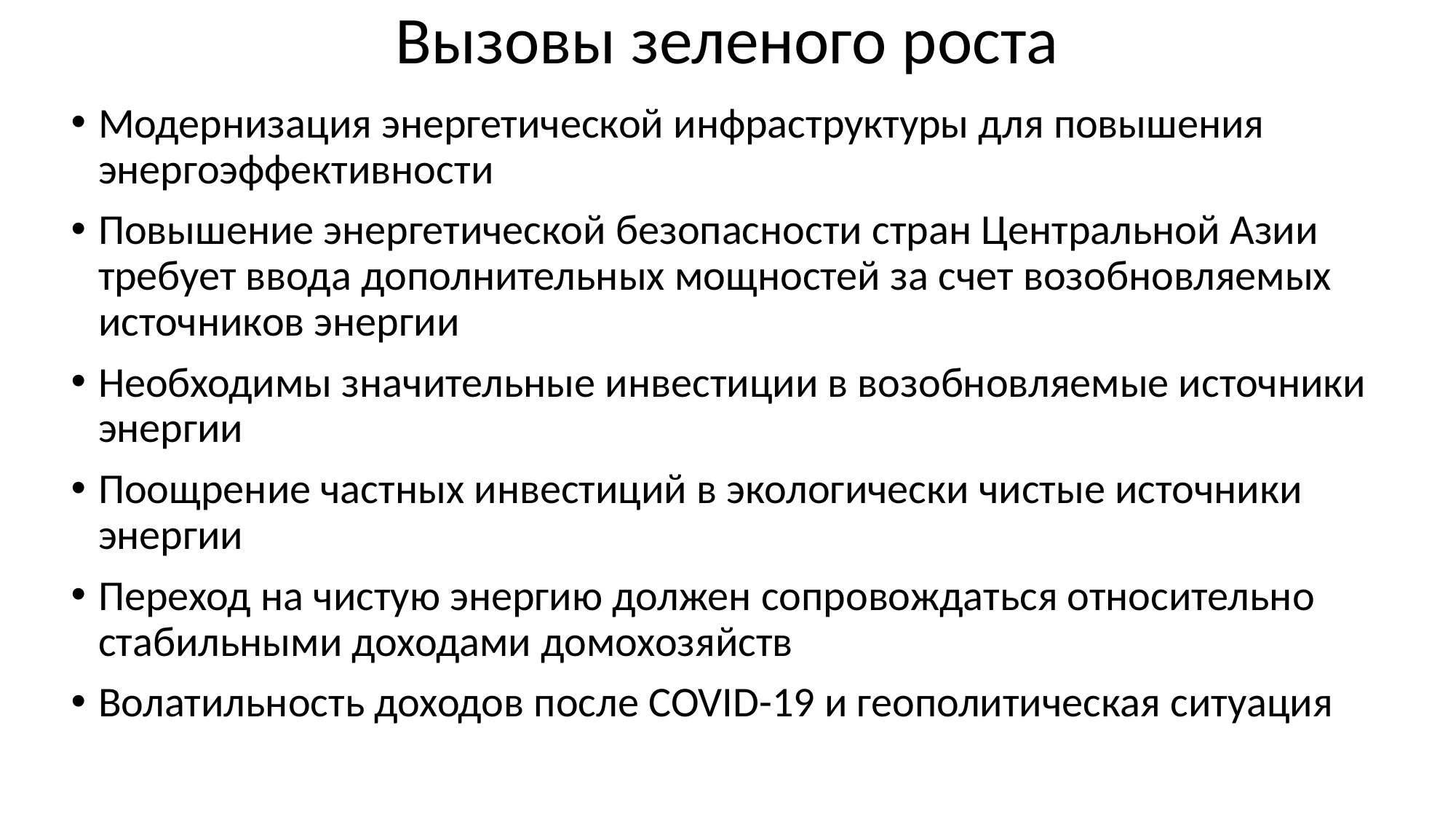

# Вызовы зеленого роста
Модернизация энергетической инфраструктуры для повышения энергоэффективности
Повышение энергетической безопасности стран Центральной Азии требует ввода дополнительных мощностей за счет возобновляемых источников энергии
Необходимы значительные инвестиции в возобновляемые источники энергии
Поощрение частных инвестиций в экологически чистые источники энергии
Переход на чистую энергию должен сопровождаться относительно стабильными доходами домохозяйств
Волатильность доходов после COVID-19 и геополитическая ситуация